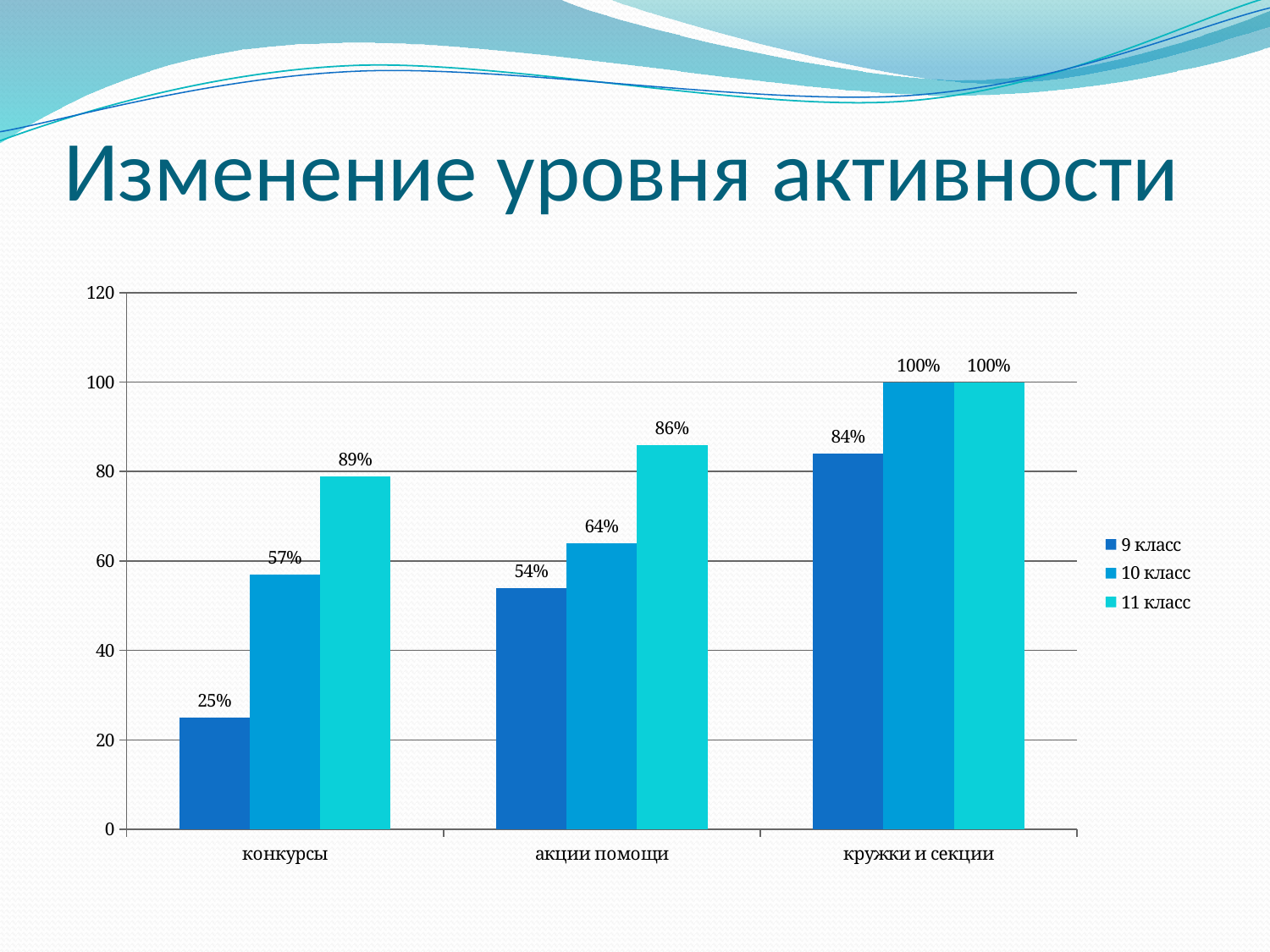

# Изменение уровня активности

### Chart

| Category | 9 класс | 10 класс | 11 класс |
|---|---|---|---|
| конкурсы | 25.0 | 57.0 | 79.0 |
| акции помощи | 54.0 | 64.0 | 86.0 |
| кружки и секции | 84.0 | 100.0 | 100.0 |